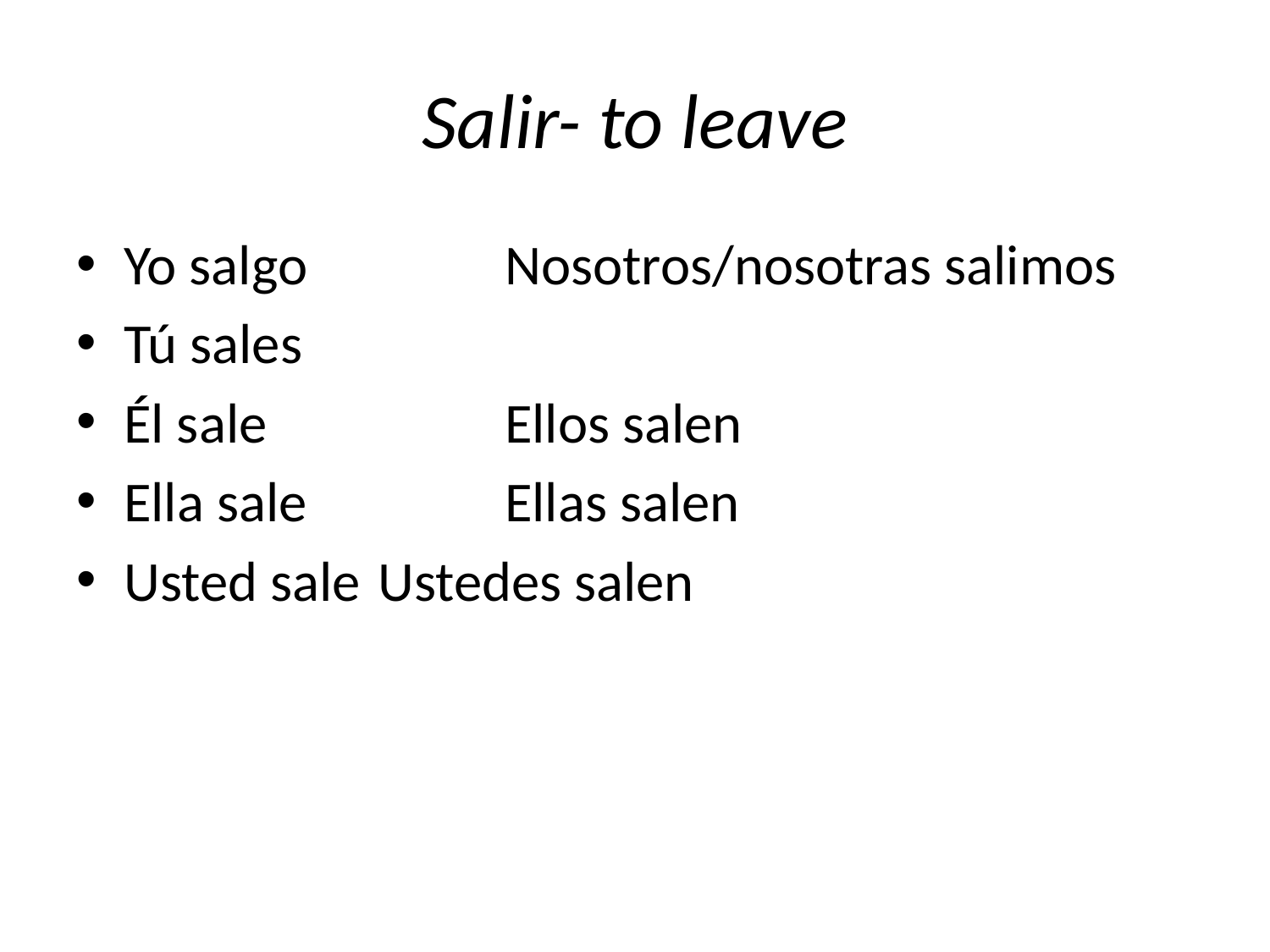

# Salir- to leave
Yo salgo		Nosotros/nosotras salimos
Tú sales
Él sale		Ellos salen
Ella sale		Ellas salen
Usted sale	Ustedes salen